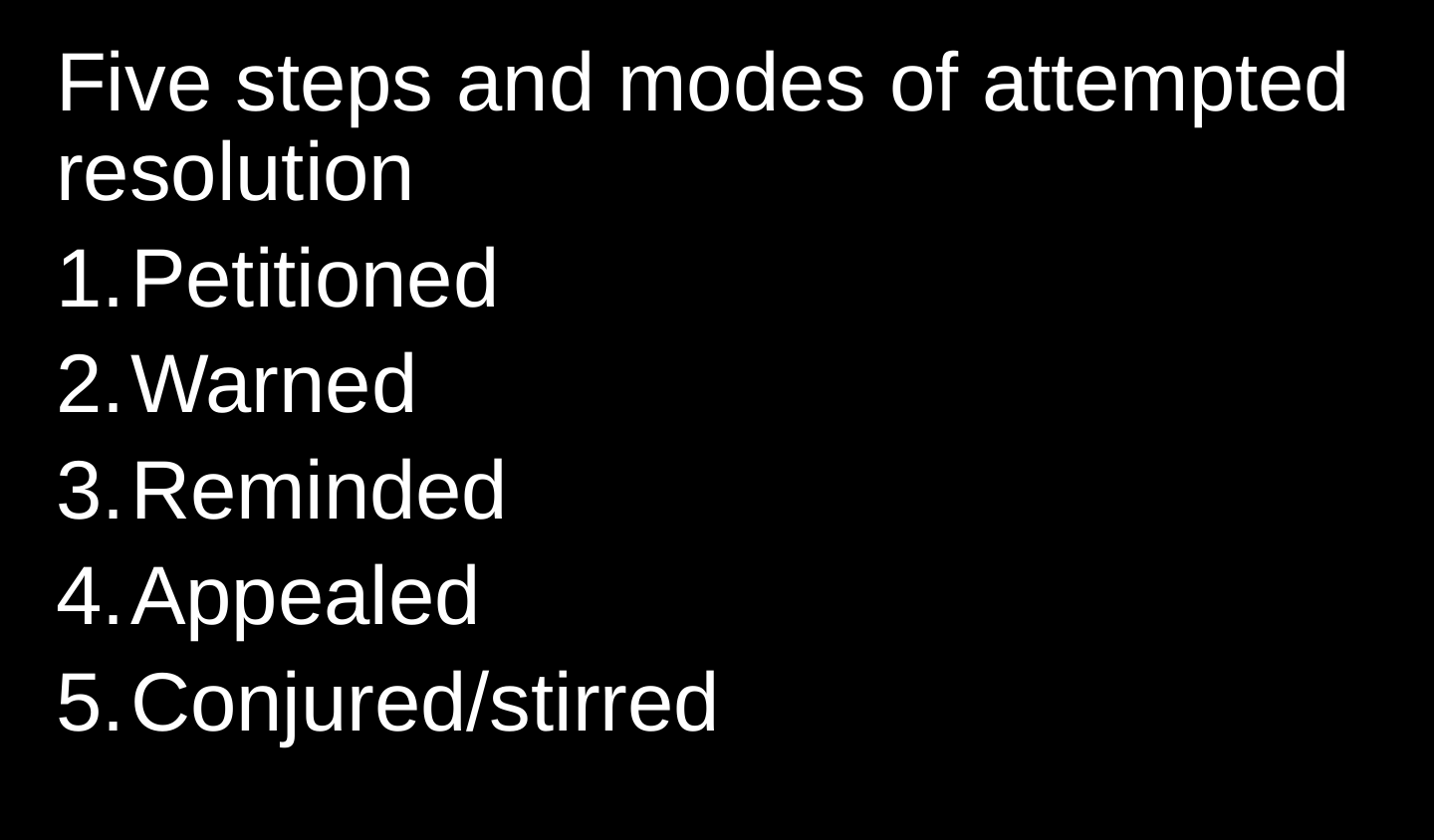

Five steps and modes of attempted resolution
Petitioned
Warned
Reminded
Appealed
Conjured/stirred